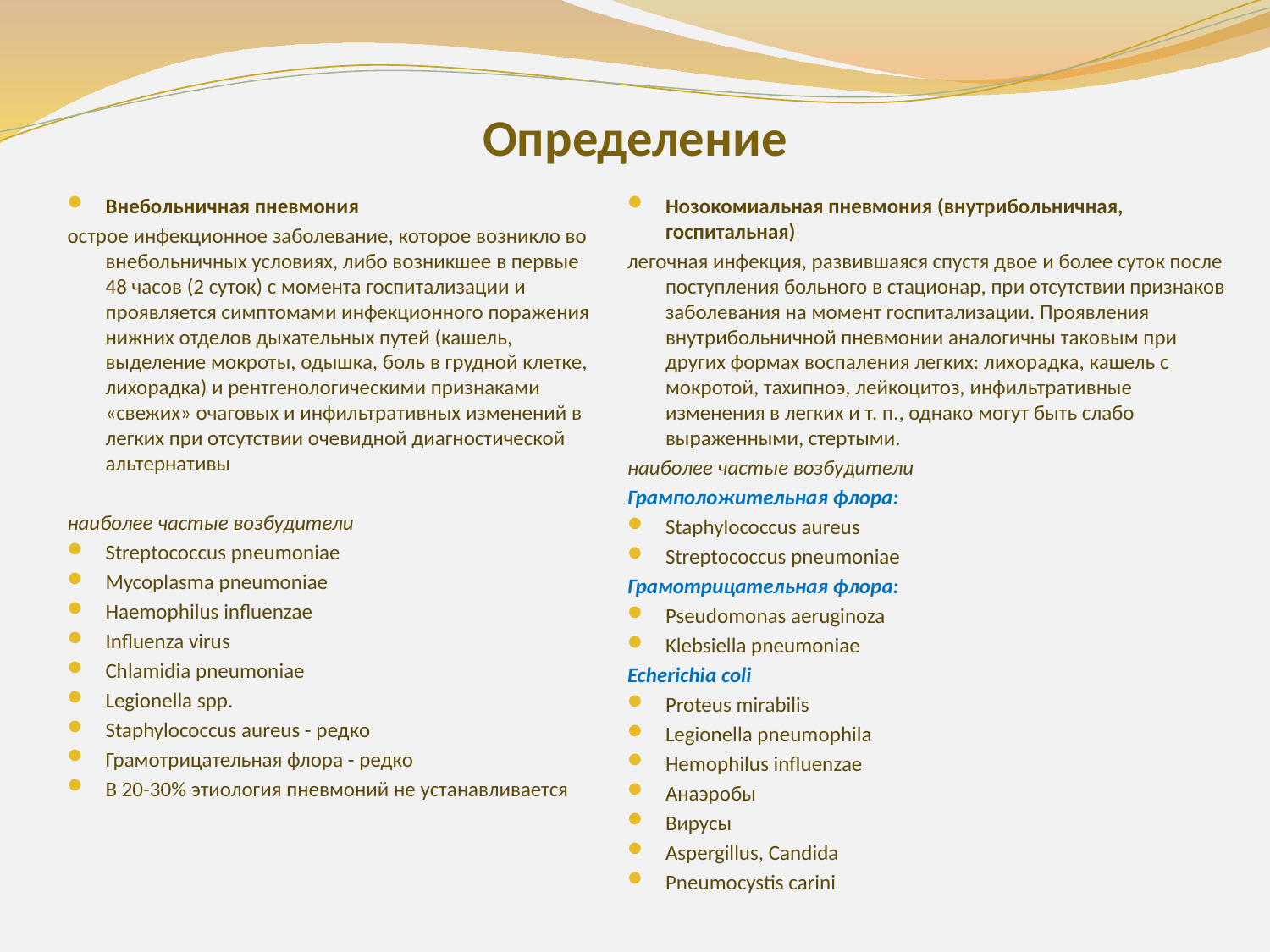

# Определение
Внебольничная пневмония
острое инфекционное заболевание, которое возникло во внебольничных условиях, либо возникшее в первые 48 часов (2 суток) с момента госпитализации и проявляется симптомами инфекционного поражения нижних отделов дыхательных путей (кашель, выделение мокроты, одышка, боль в грудной клетке, лихорадка) и рентгенологическими признаками «свежих» очаговых и инфильтративных изменений в легких при отсутствии очевидной диагностической альтернативы

наиболее частые возбудители
Streptococcus pneumoniae
Mycoplasma pneumoniae
Haemophilus influenzae
Influenza virus
Chlamidia pneumoniae
Legionella spp.
Staphylococcus aureus - редко
Грамотрицательная флора - редко
В 20-30% этиология пневмоний не устанавливается

Нозокомиальная пневмония (внутрибольничная, госпитальная)
легочная инфекция, развившаяся спустя двое и более суток после поступления больного в стационар, при отсутствии признаков заболевания на момент госпитализации. Проявления внутрибольничной пневмонии аналогичны таковым при других формах воспаления легких: лихорадка, кашель с мокротой, тахипноэ, лейкоцитоз, инфильтративные изменения в легких и т. п., однако могут быть слабо выраженными, стертыми.
наиболее частые возбудители
Грамположительная флора:
Staphylococcus aureus
Streptococcus pneumoniae
Грамотрицательная флора:
Pseudomonas aeruginoza
Klebsiella pneumoniae
Echerichia coli
Proteus mirabilis
Legionella pneumophila
Hemophilus influenzae
Анаэробы
Вирусы
Aspergillus, Candida
Pneumocystis carini